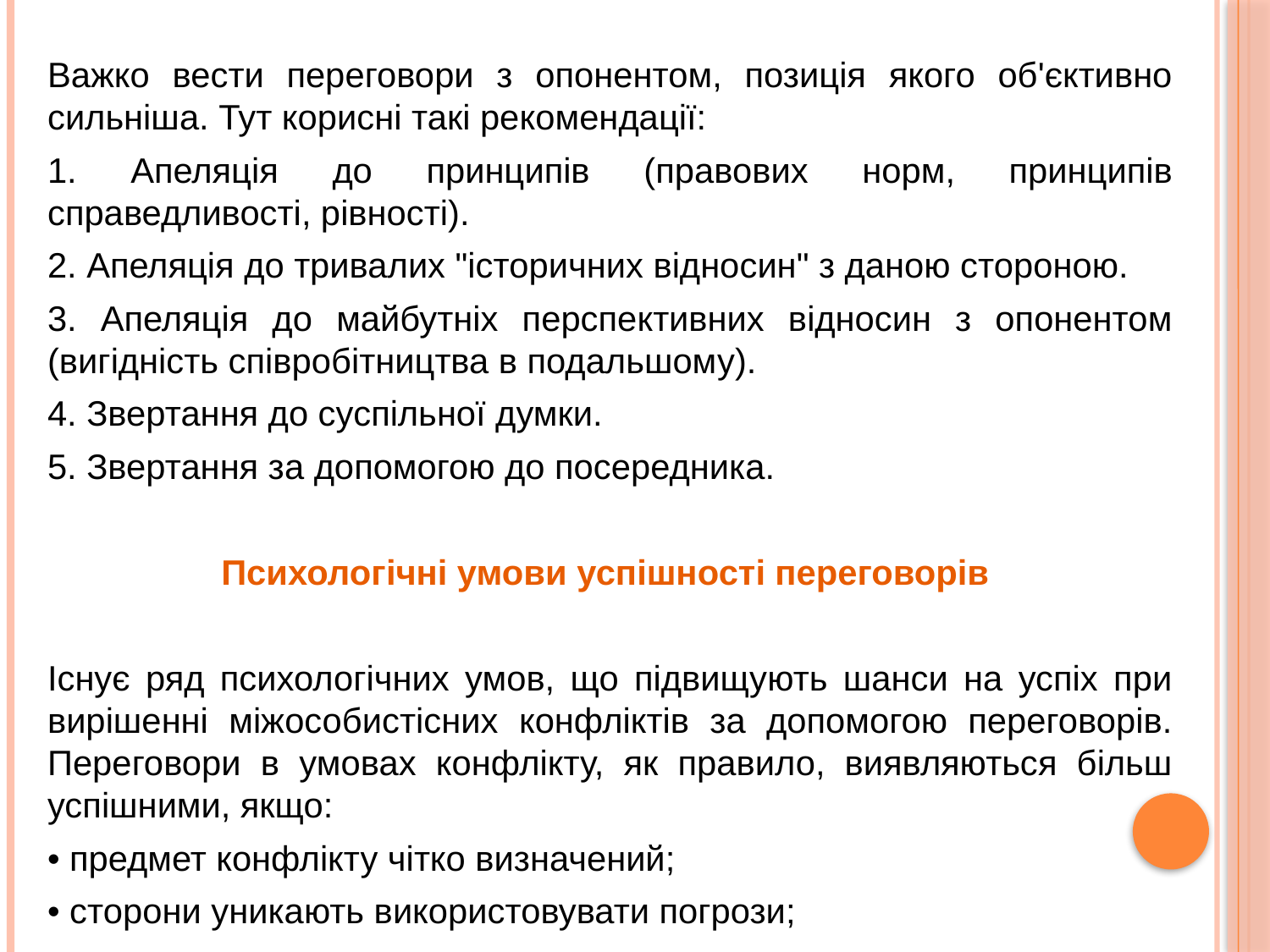

Важко вести переговори з опонентом, позиція якого об'єктивно сильніша. Тут корисні такі рекомендації:
1. Апеляція до принципів (правових норм, принципів справедливості, рівності).
2. Апеляція до тривалих "історичних відносин" з даною стороною.
3. Апеляція до майбутніх перспективних відносин з опонентом (вигідність співробітництва в подальшому).
4. Звертання до суспільної думки.
5. Звертання за допомогою до посередника.

Психологічні умови успішності переговорів

Існує ряд психологічних умов, що підвищують шанси на успіх при вирішенні міжособистісних конфліктів за допомогою переговорів. Переговори в умовах конфлікту, як правило, виявляються більш успішними, якщо:
• предмет конфлікту чітко визначений;
• сторони уникають використовувати погрози;